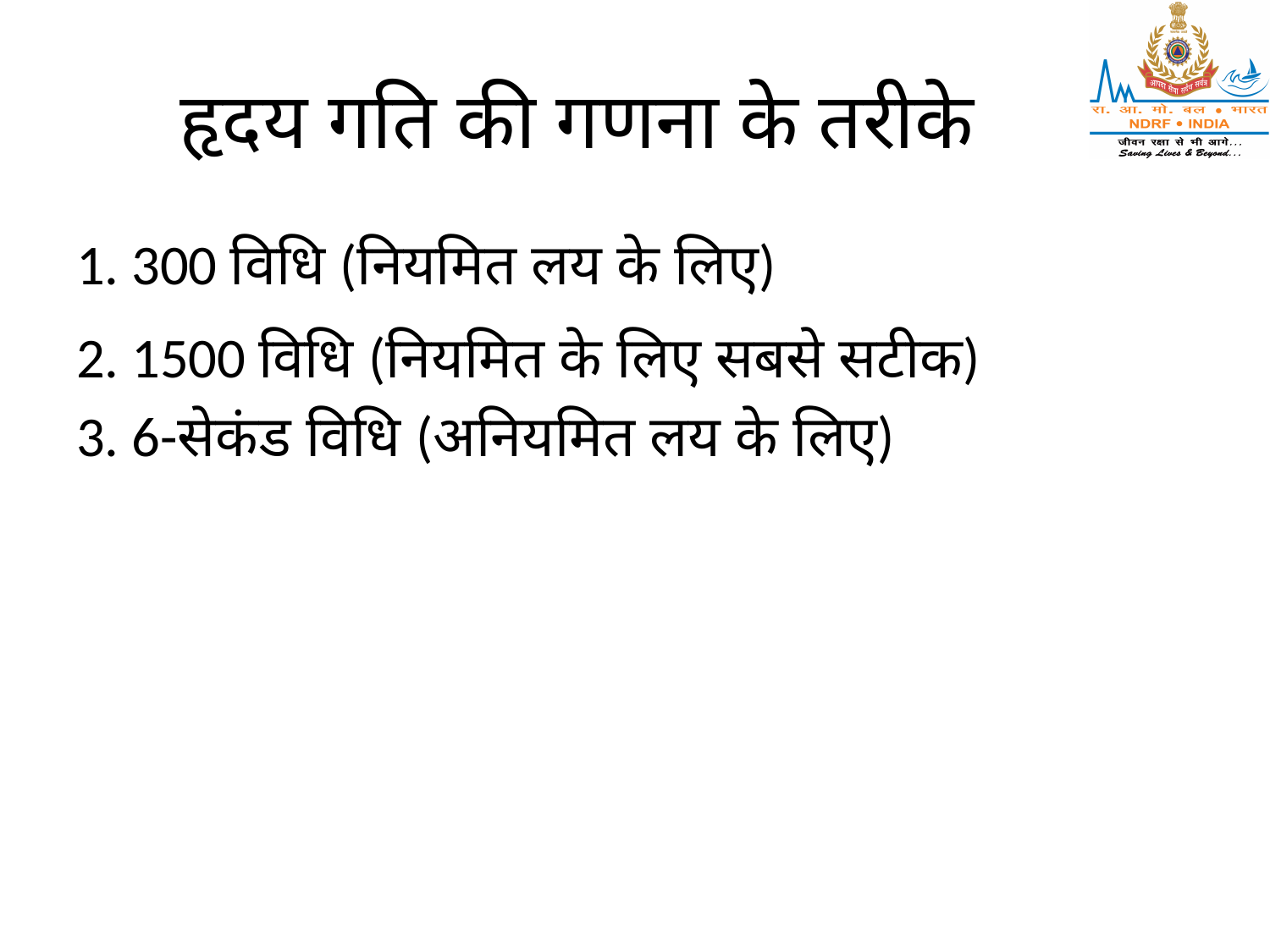

# हृदय गति की गणना के तरीके
1. 300 विधि (नियमित लय के लिए)
2. 1500 विधि (नियमित के लिए सबसे सटीक)
3. 6-सेकंड विधि (अनियमित लय के लिए)